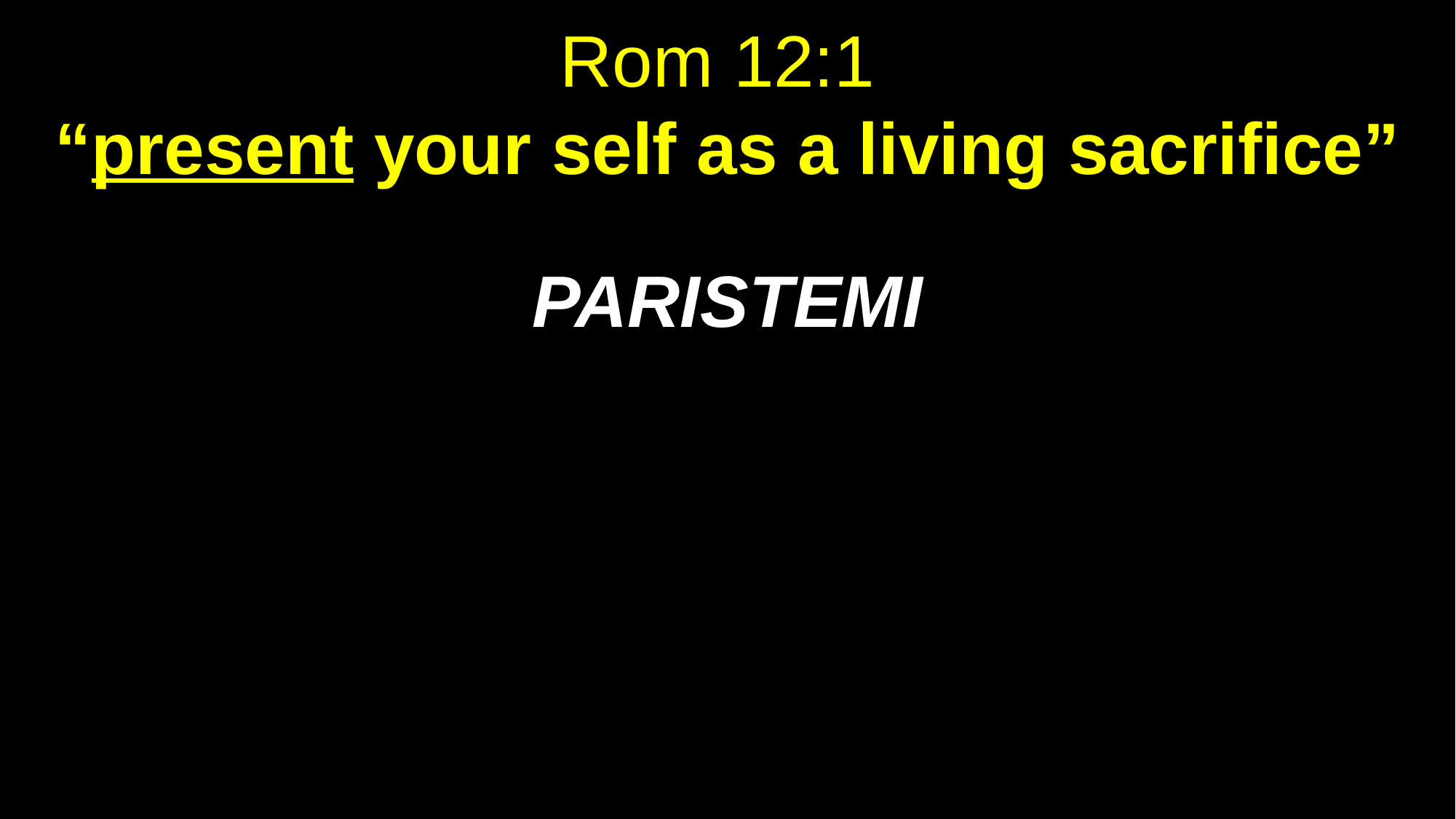

Rom 12:1
“present your self as a living sacrifice”

PARISTEMI